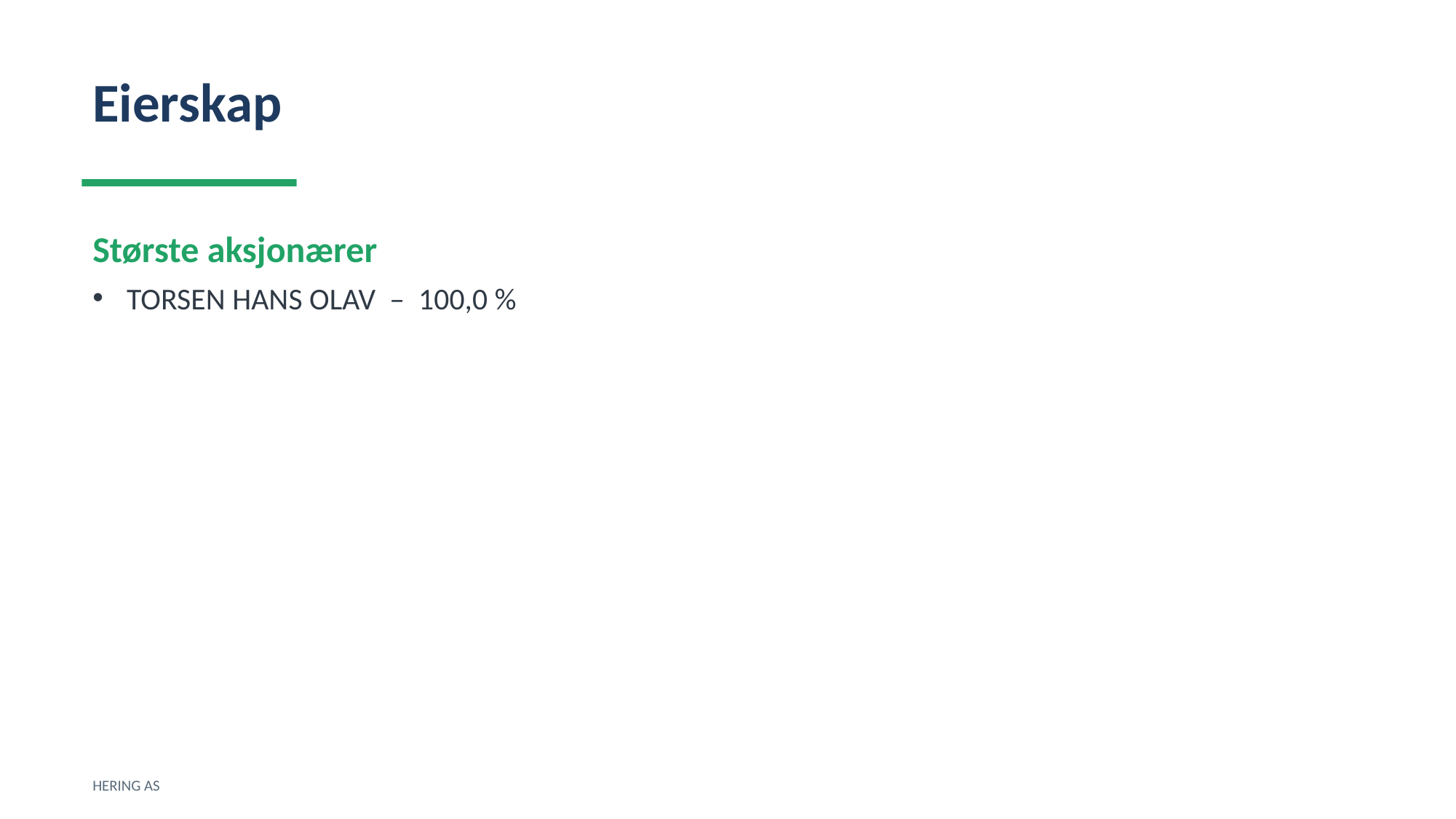

Eierskap

Største aksjonærer
TORSEN HANS OLAV  –  100,0 %
HERING AS